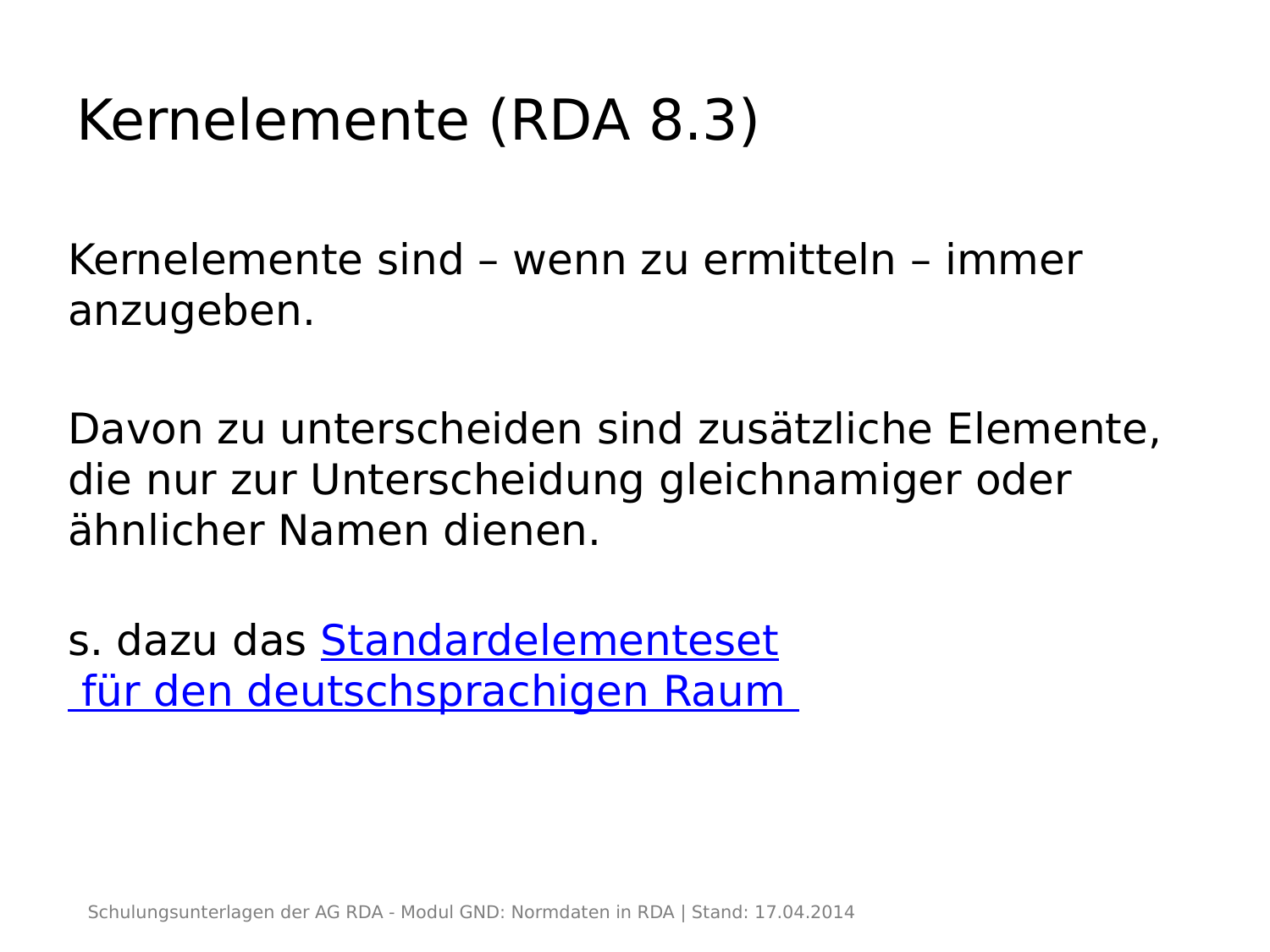

# Kernelemente (RDA 8.3)
Kernelemente sind – wenn zu ermitteln – immer anzugeben.

Davon zu unterscheiden sind zusätzliche Elemente, die nur zur Unterscheidung gleichnamiger oder ähnlicher Namen dienen.
s. dazu das Standardelementeset für den deutschsprachigen Raum

Schulungsunterlagen der AG RDA - Modul GND: Normdaten in RDA | Stand: 17.04.2014